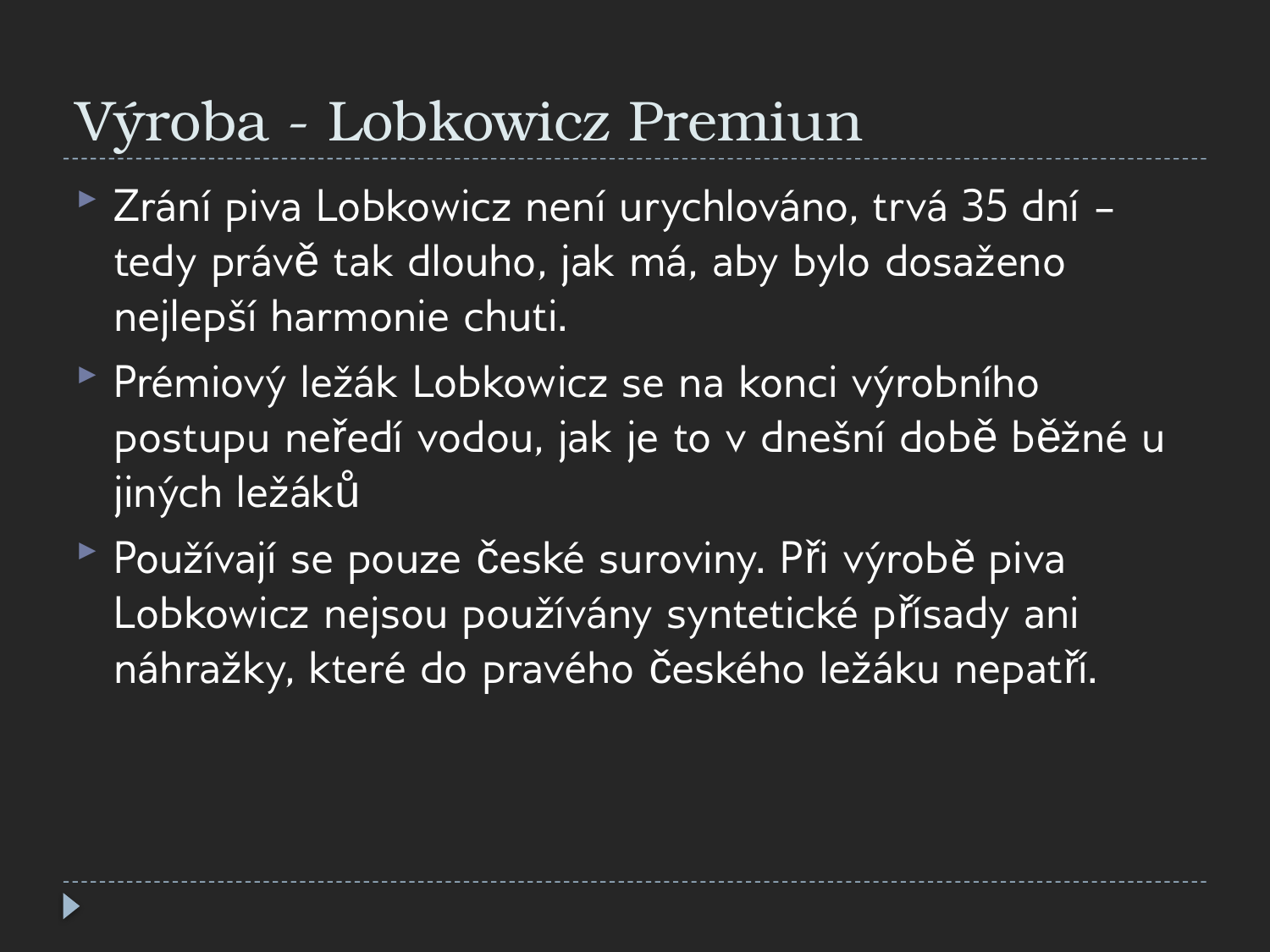

# Výroba - Lobkowicz Premiun
Zrání piva Lobkowicz není urychlováno, trvá 35 dní – tedy právě tak dlouho, jak má, aby bylo dosaženo nejlepší harmonie chuti.
Prémiový ležák Lobkowicz se na konci výrobního postupu neředí vodou, jak je to v dnešní době běžné u jiných ležáků
Používají se pouze české suroviny. Při výrobě piva Lobkowicz nejsou používány syntetické přísady ani náhražky, které do pravého českého ležáku nepatří.